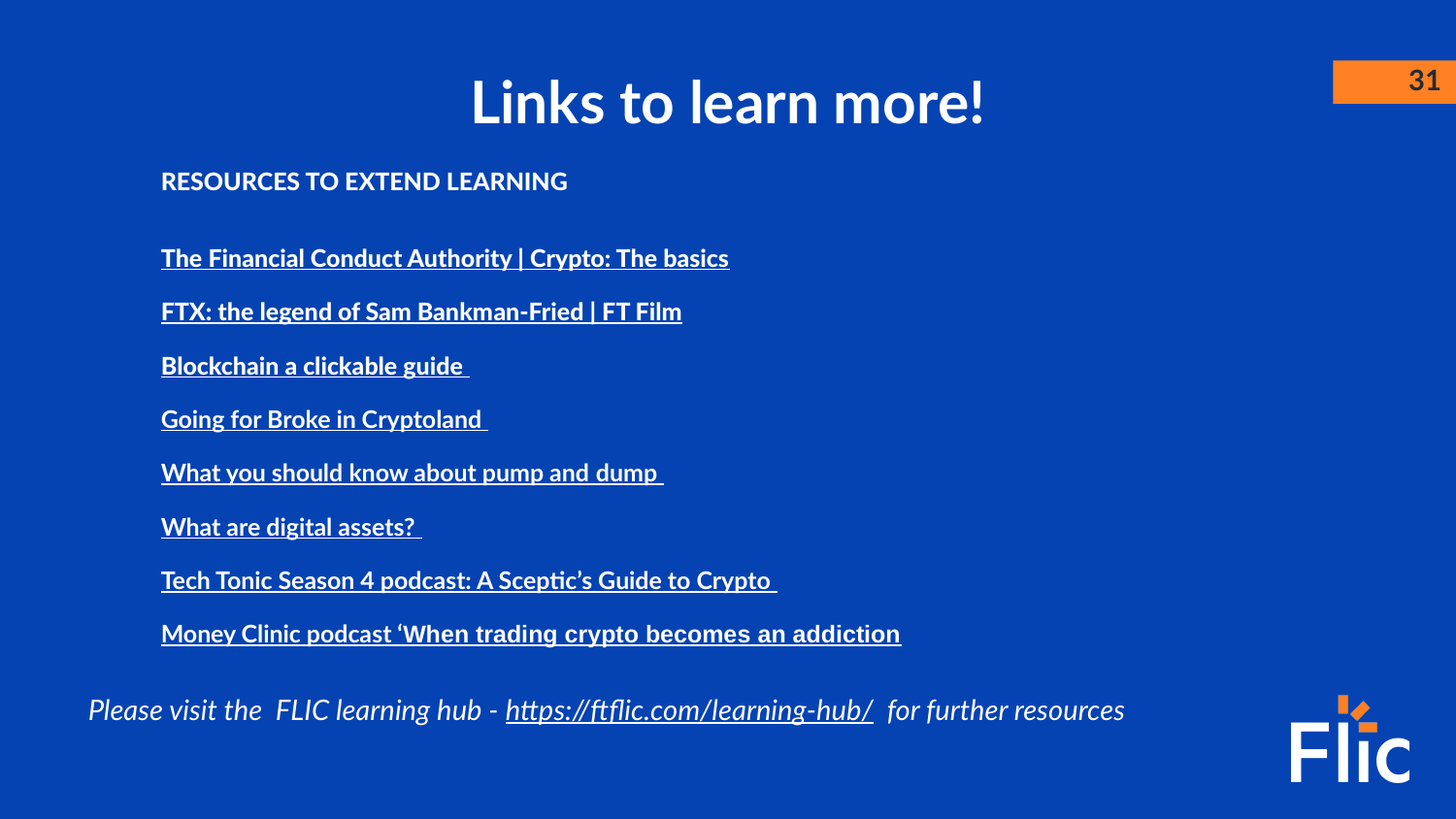

Links to learn more!
31

RESOURCES TO EXTEND LEARNING

The Financial Conduct Authority | Crypto: The basics
FTX: the legend of Sam Bankman-Fried | FT Film
Blockchain a clickable guide
Going for Broke in Cryptoland
What you should know about pump and dump
What are digital assets?
Tech Tonic Season 4 podcast: A Sceptic’s Guide to Crypto
Money Clinic podcast ‘When trading crypto becomes an addiction

Please visit the  FLIC learning hub - https://ftflic.com/learning-hub/  for further resources